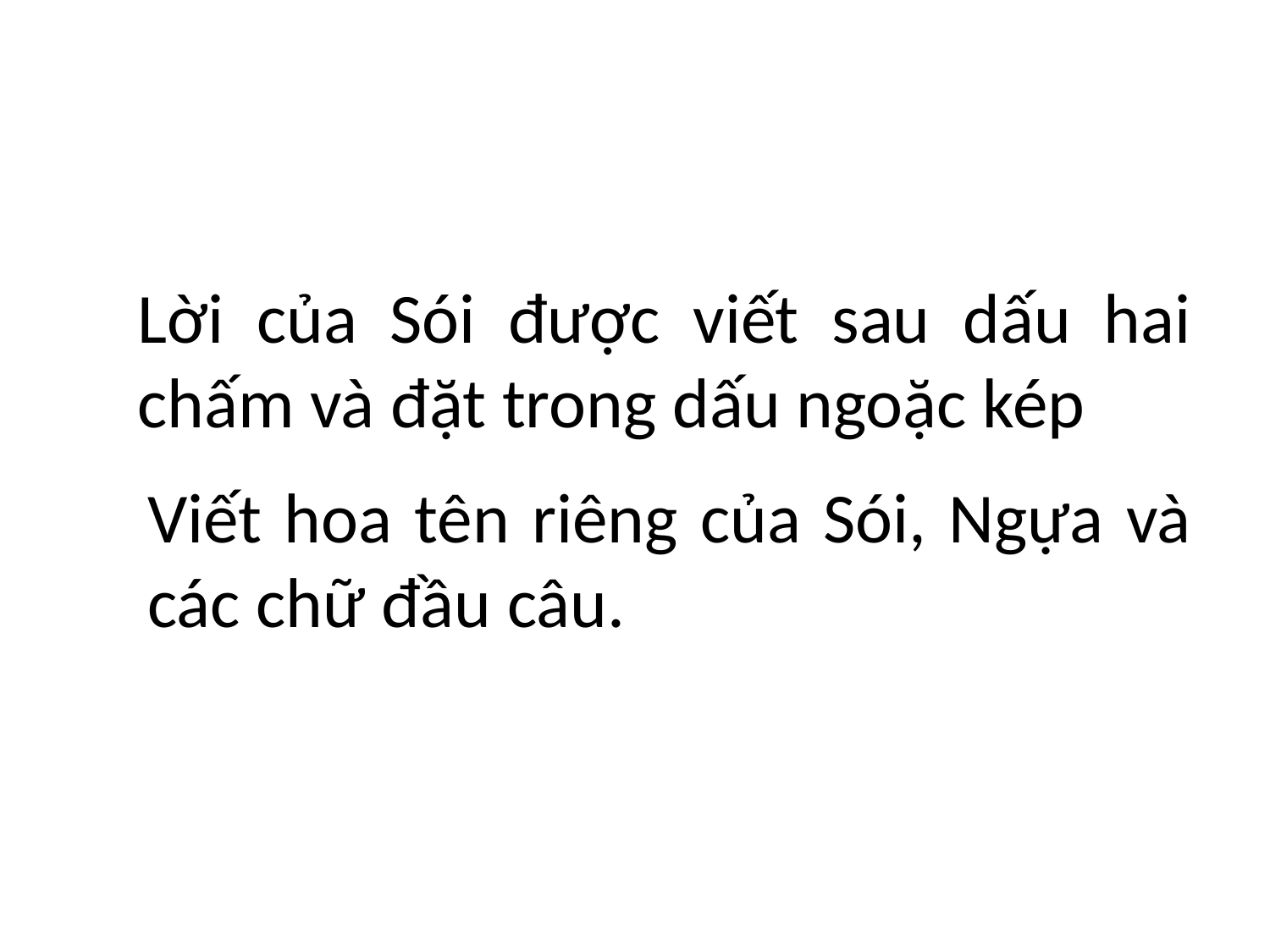

# Lời của Sói được viết sau dấu hai chấm và đặt trong dấu ngoặc kép
Viết hoa tên riêng của Sói, Ngựa và các chữ đầu câu.